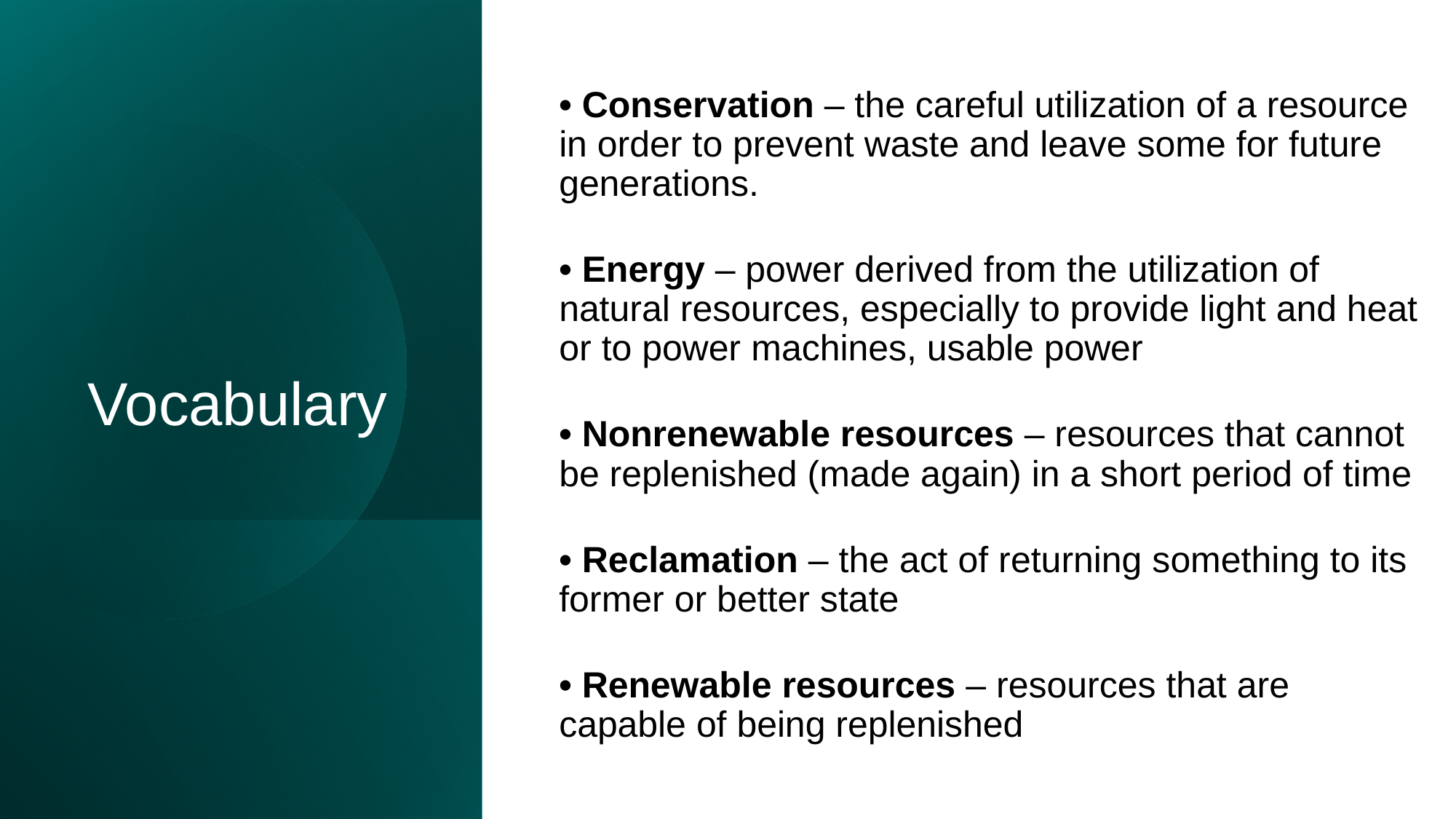

• Conservation – the careful utilization of a resource in order to prevent waste and leave some for future generations.
• Energy – power derived from the utilization of natural resources, especially to provide light and heat or to power machines, usable power
• Nonrenewable resources – resources that cannot be replenished (made again) in a short period of time
• Reclamation – the act of returning something to its former or better state
• Renewable resources – resources that are capable of being replenished
Vocabulary